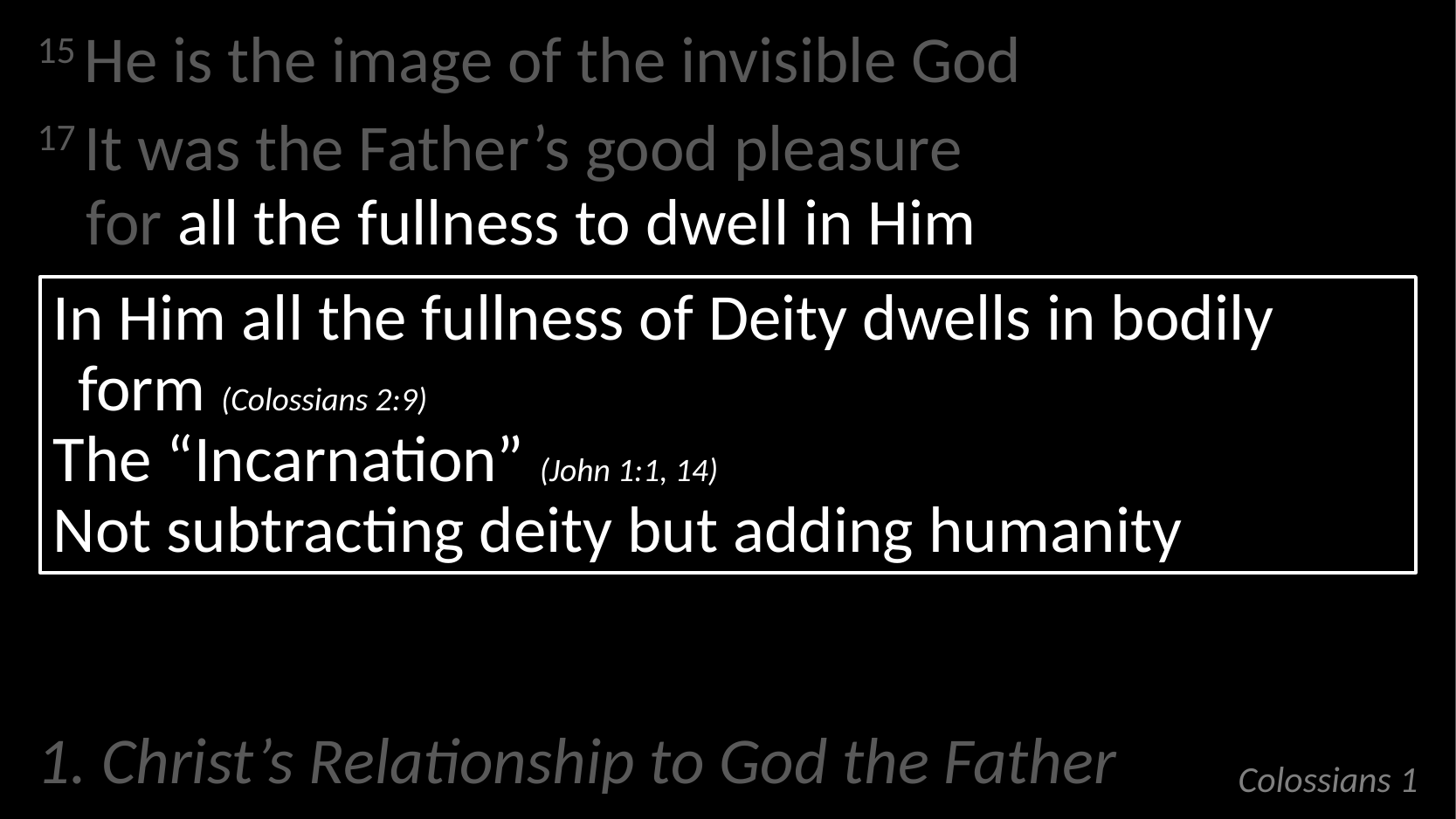

15 He is the image of the invisible God
17 It was the Father’s good pleasure
for all the fullness to dwell in Him
In Him all the fullness of Deity dwells in bodily form (Colossians 2:9)
The “Incarnation” (John 1:1, 14)
Not subtracting deity but adding humanity
1. Christ’s Relationship to God the Father
# Colossians 1